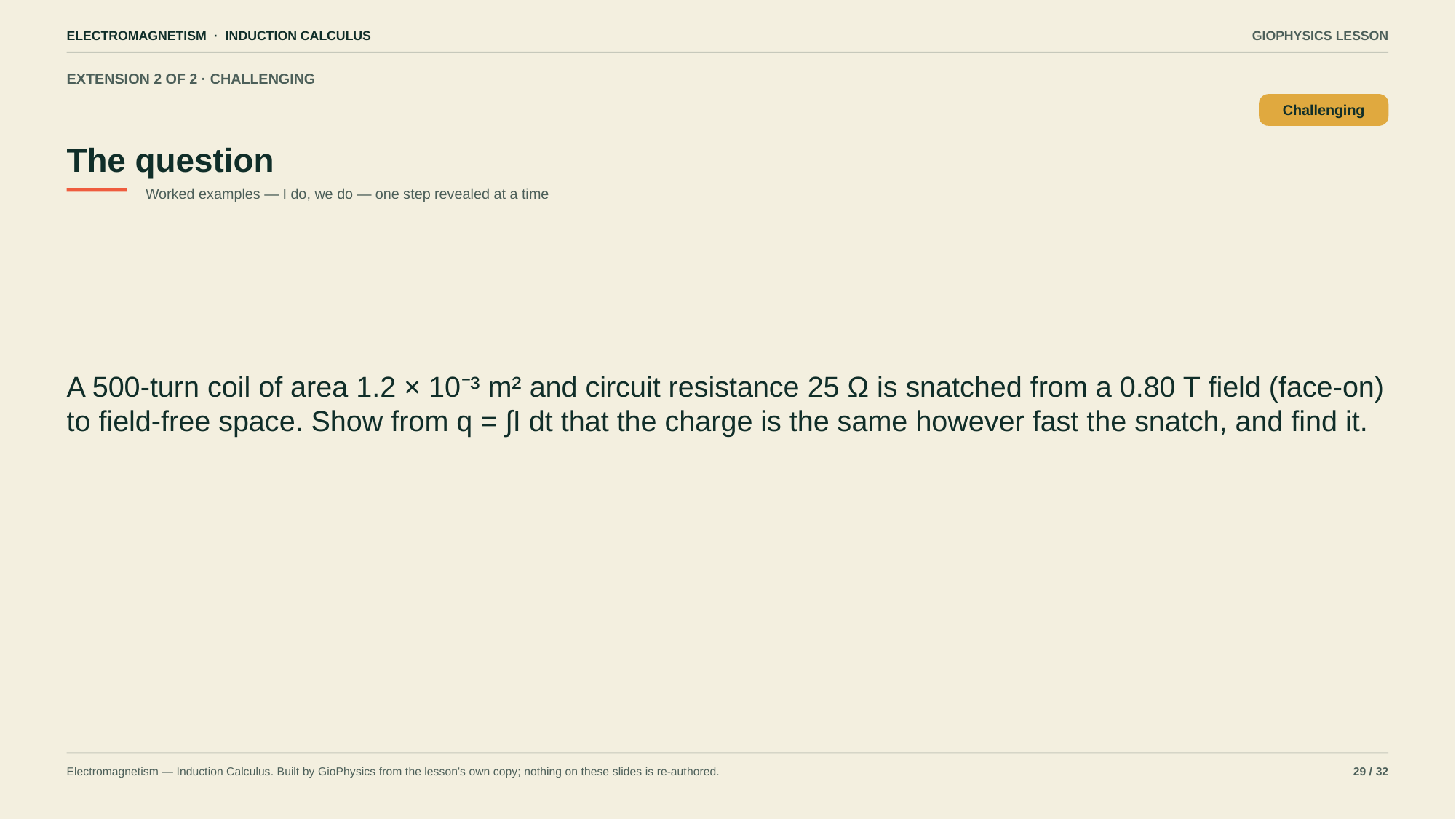

ELECTROMAGNETISM  ·  INDUCTION CALCULUS
GIOPHYSICS LESSON

EXTENSION 2 OF 2 · CHALLENGING
The question

Challenging
Worked examples — I do, we do — one step revealed at a time

A 500-turn coil of area 1.2 × 10⁻³ m² and circuit resistance 25 Ω is snatched from a 0.80 T field (face-on) to field-free space. Show from q = ∫I dt that the charge is the same however fast the snatch, and find it.

Electromagnetism — Induction Calculus. Built by GioPhysics from the lesson's own copy; nothing on these slides is re-authored.
29 / 32